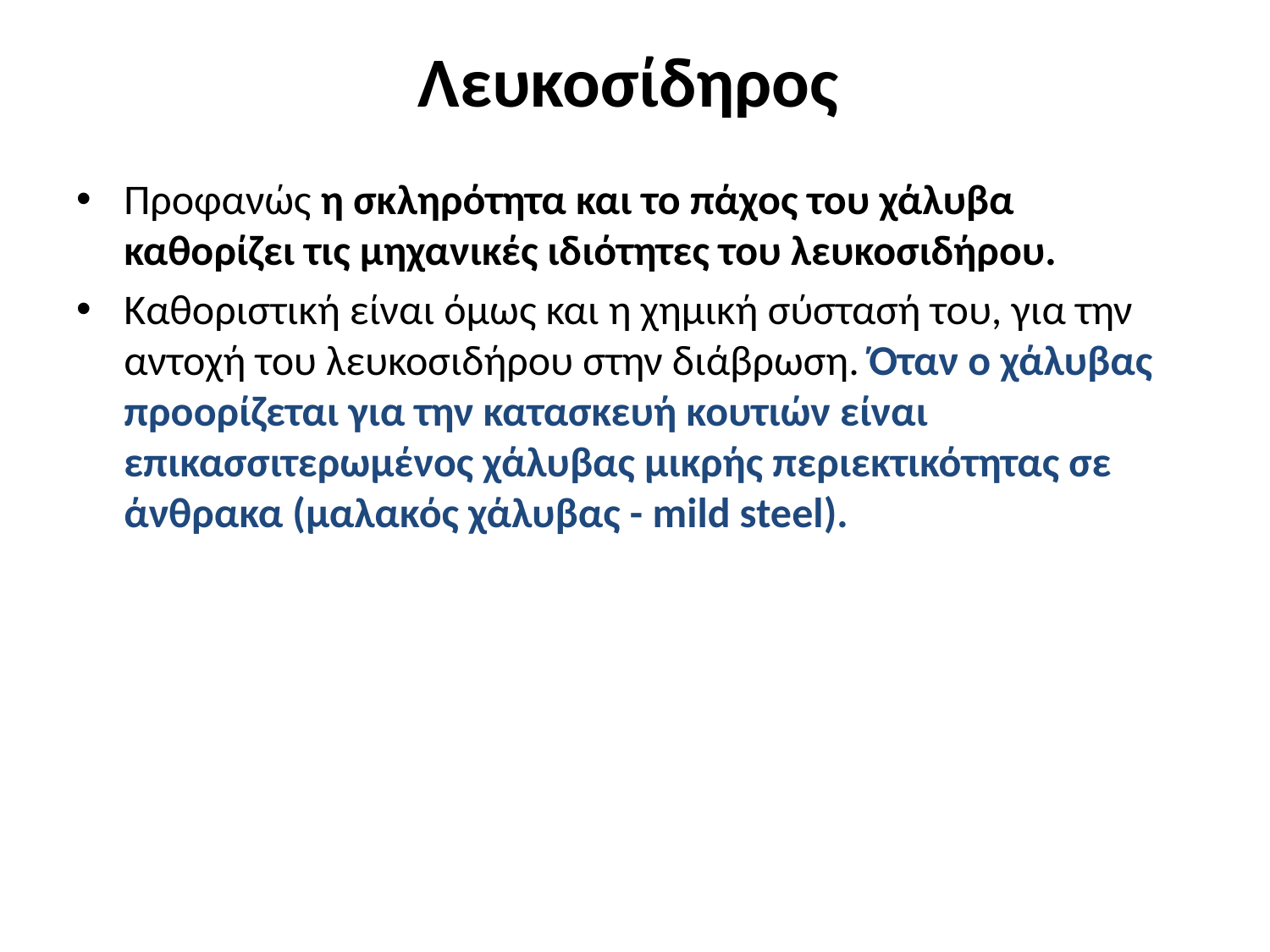

# Λευκοσίδηρος
Προφανώς η σκληρότητα και το πάχος του χάλυβα καθορίζει τις μηχανικές ιδιότητες του λευκοσιδήρου.
Καθοριστική είναι όμως και η χημική σύστασή του, για την αντοχή του λευκοσιδήρου στην διάβρωση. Όταν ο χάλυβας προορίζεται για την κατασκευή κουτιών είναι επικασσιτερωμένος χάλυβας μικρής περιεκτικότητας σε άνθρακα (μαλακός χάλυβας - mild steel).